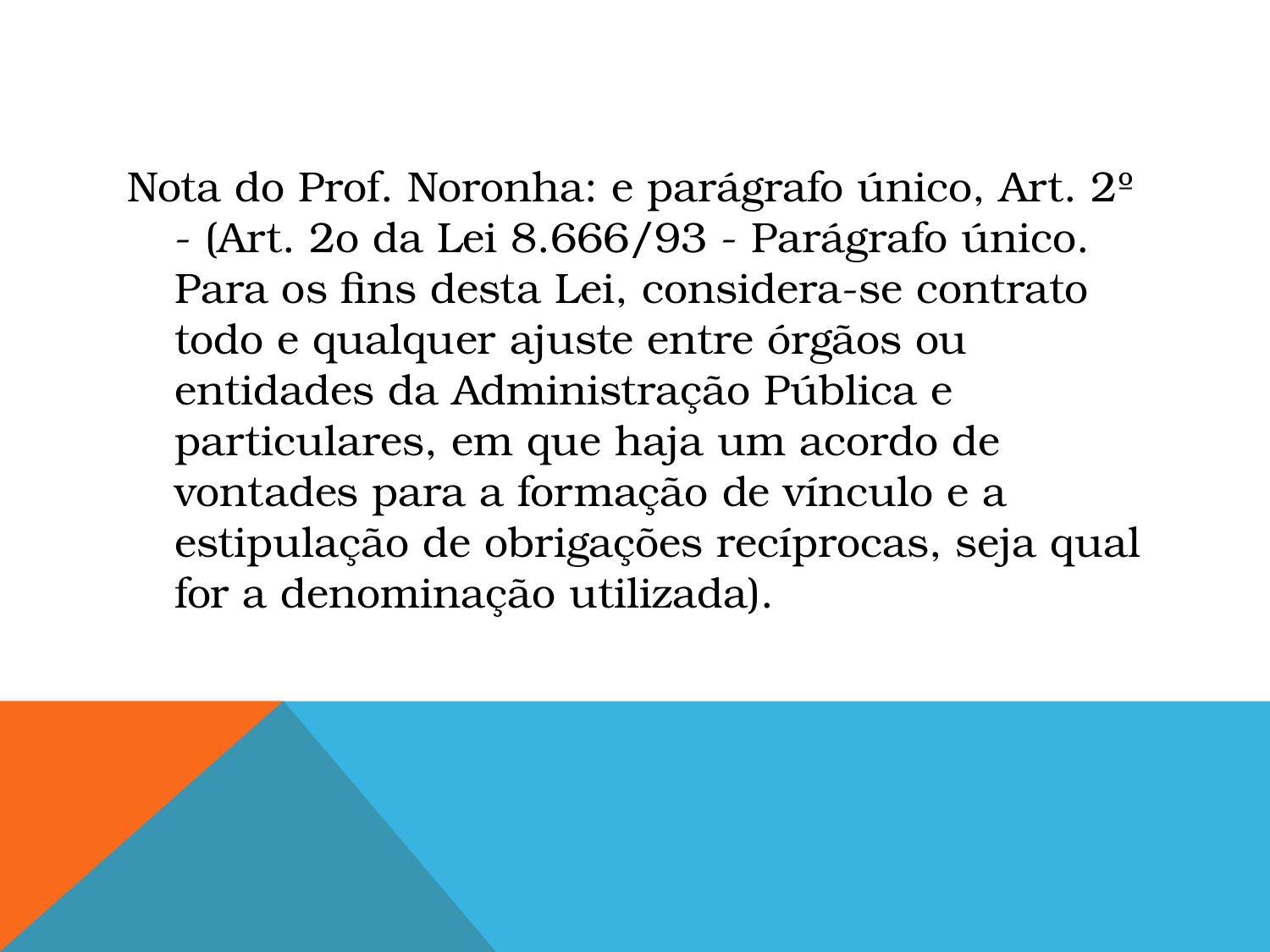

#
Nota do Prof. Noronha: e parágrafo único, Art. 2º - (Art. 2o da Lei 8.666/93 - Parágrafo único.  Para os fins desta Lei, considera-se contrato todo e qualquer ajuste entre órgãos ou entidades da Administração Pública e particulares, em que haja um acordo de vontades para a formação de vínculo e a estipulação de obrigações recíprocas, seja qual for a denominação utilizada).